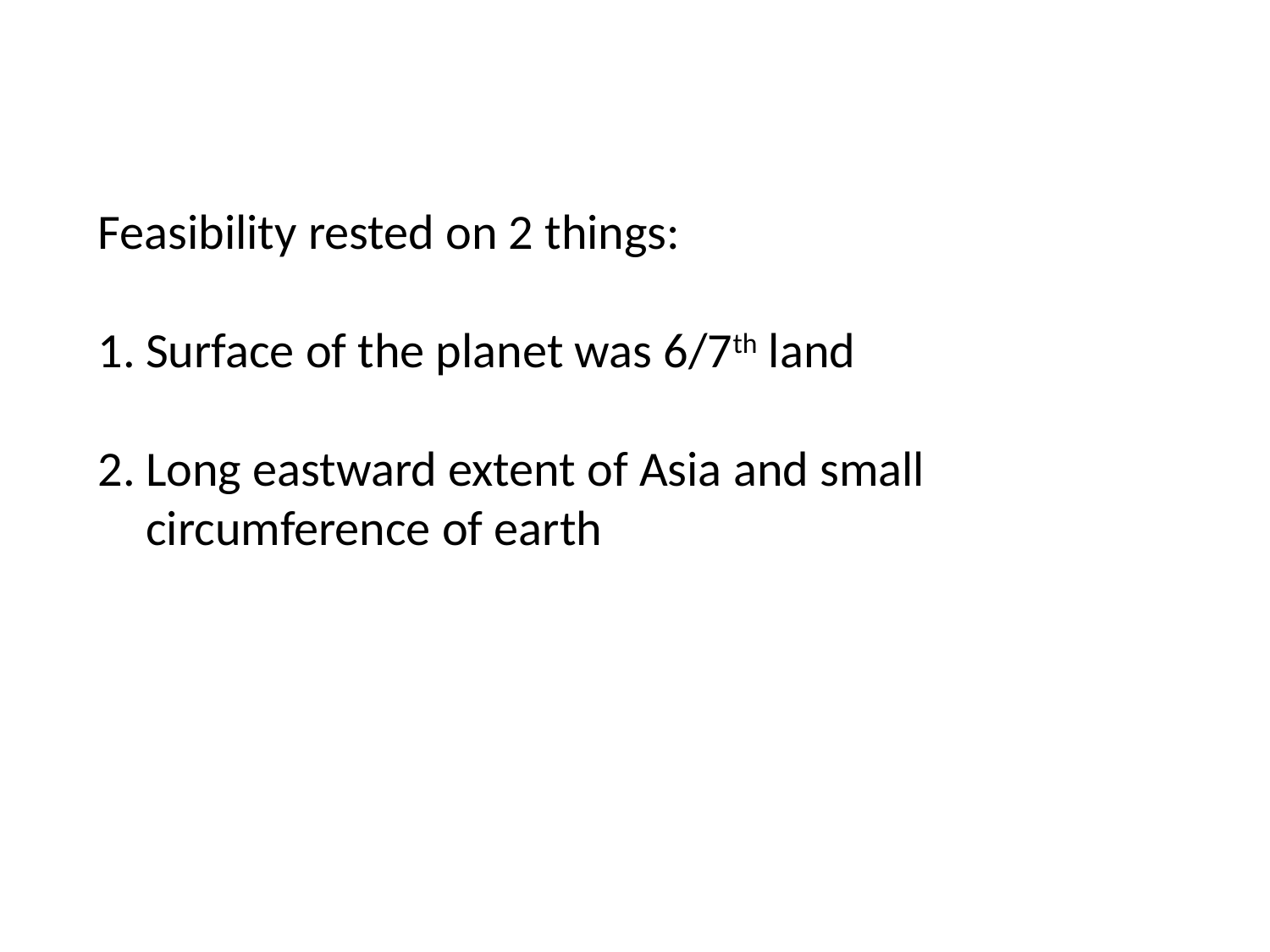

Feasibility rested on 2 things:

Surface of the planet was 6/7th land

Long eastward extent of Asia and small circumference of earth